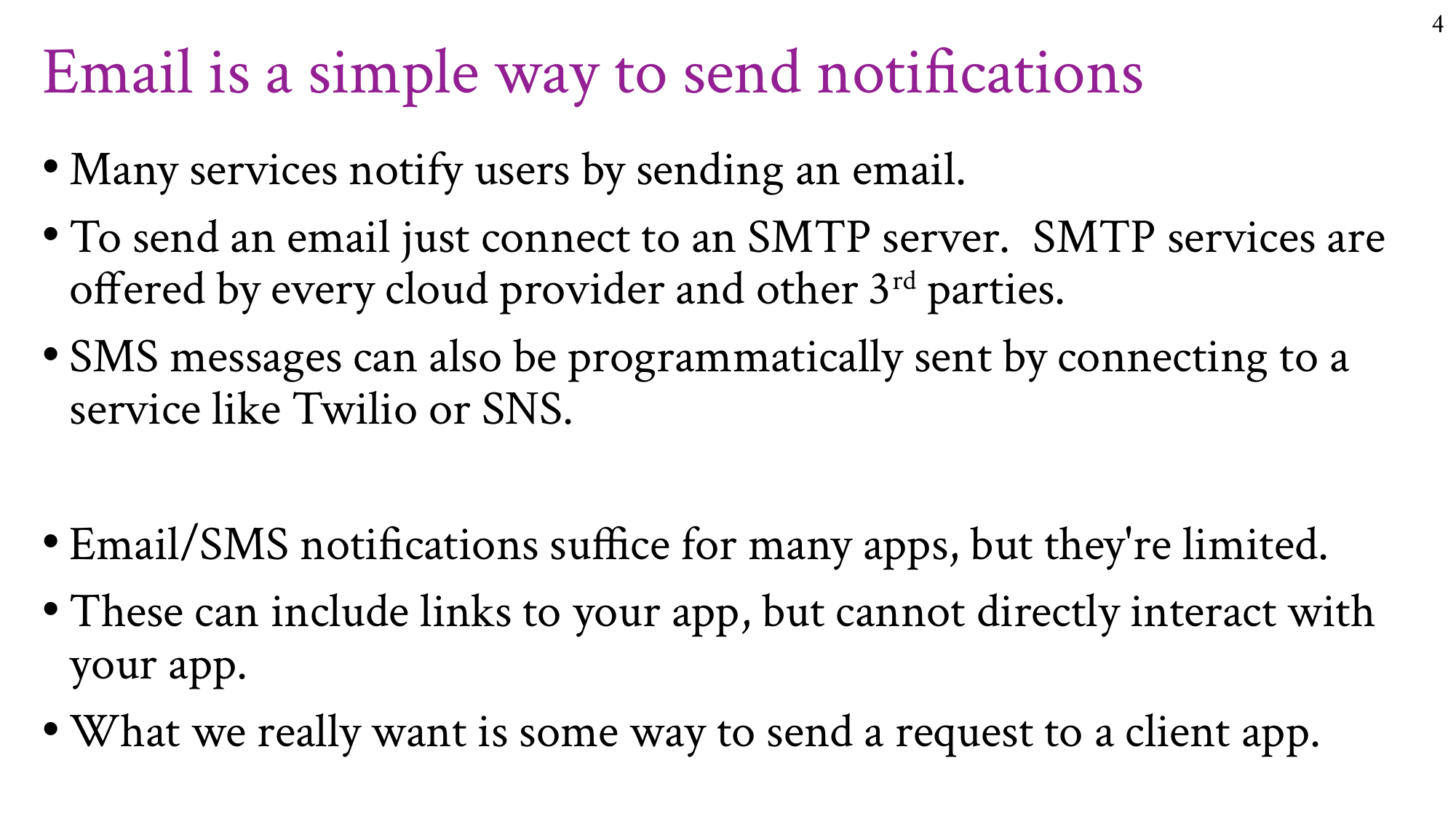

# Email is a simple way to send notifications
Many services notify users by sending an email.
To send an email just connect to an SMTP server.  SMTP services are offered by every cloud provider and other 3rd parties.
SMS messages can also be programmatically sent by connecting to a service like Twilio or SNS.

Email/SMS notifications suffice for many apps, but they're limited.
These can include links to your app, but cannot directly interact with your app.
What we really want is some way to send a request to a client app.